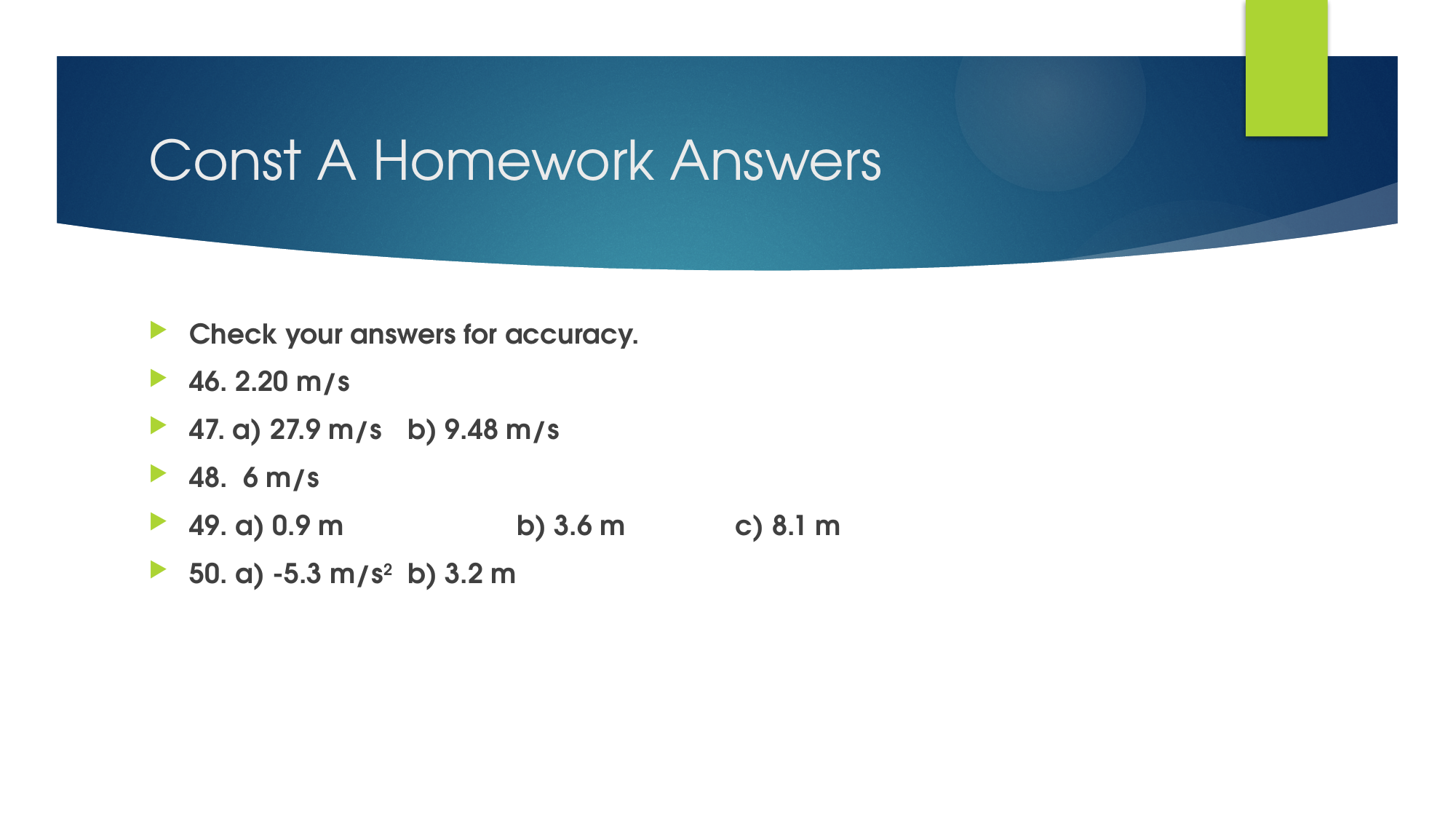

# Const A Homework Answers
Check your answers for accuracy.
46. 2.20 m/s
47. a) 27.9 m/s	b) 9.48 m/s
48.  6 m/s
49. a) 0.9 m		b) 3.6 m		c) 8.1 m
50. a) -5.3 m/s2 	b) 3.2 m